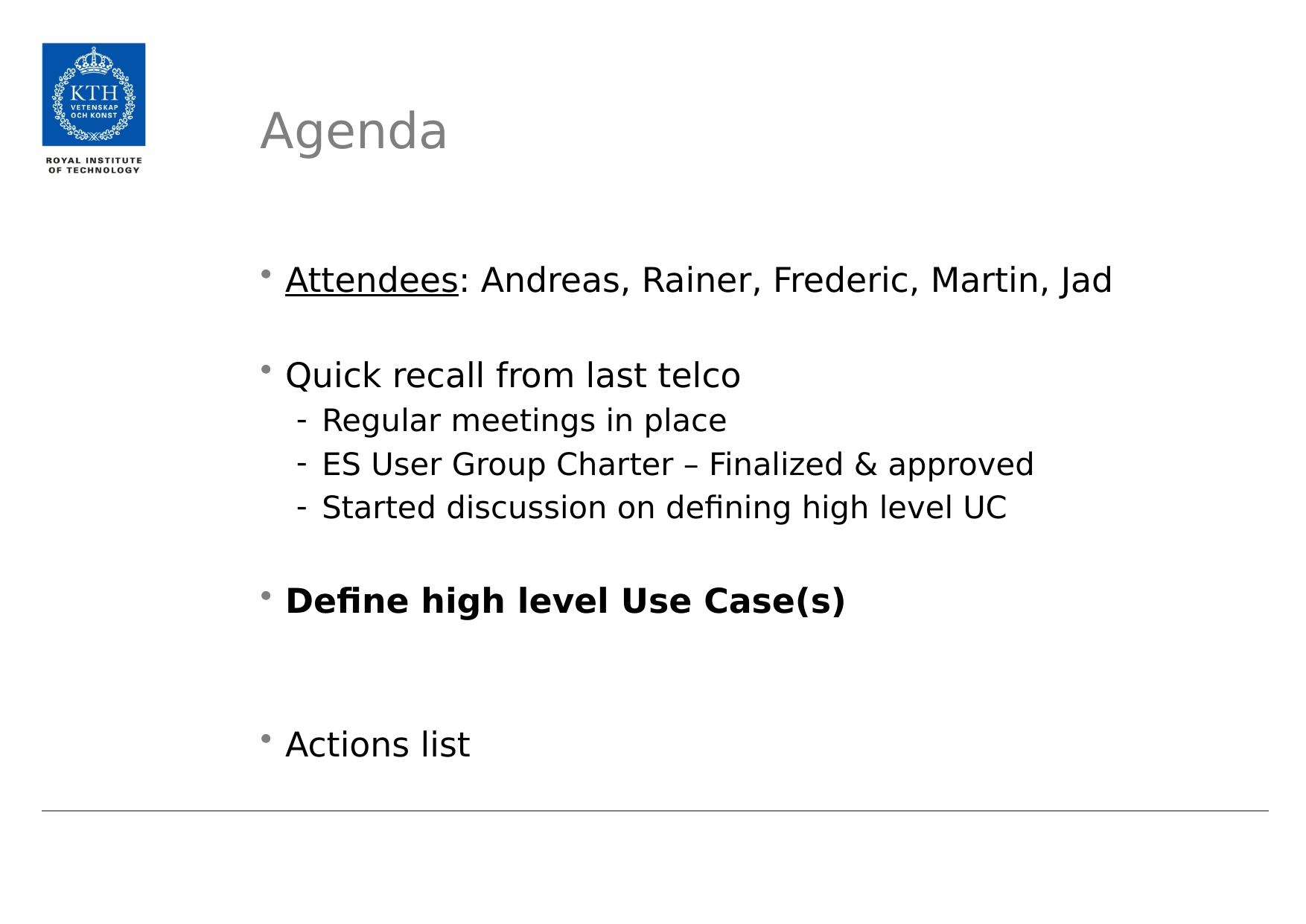

# Agenda
Attendees: Andreas, Rainer, Frederic, Martin, Jad

Quick recall from last telco
Regular meetings in place
ES User Group Charter – Finalized & approved
Started discussion on defining high level UC

Define high level Use Case(s)

Actions list